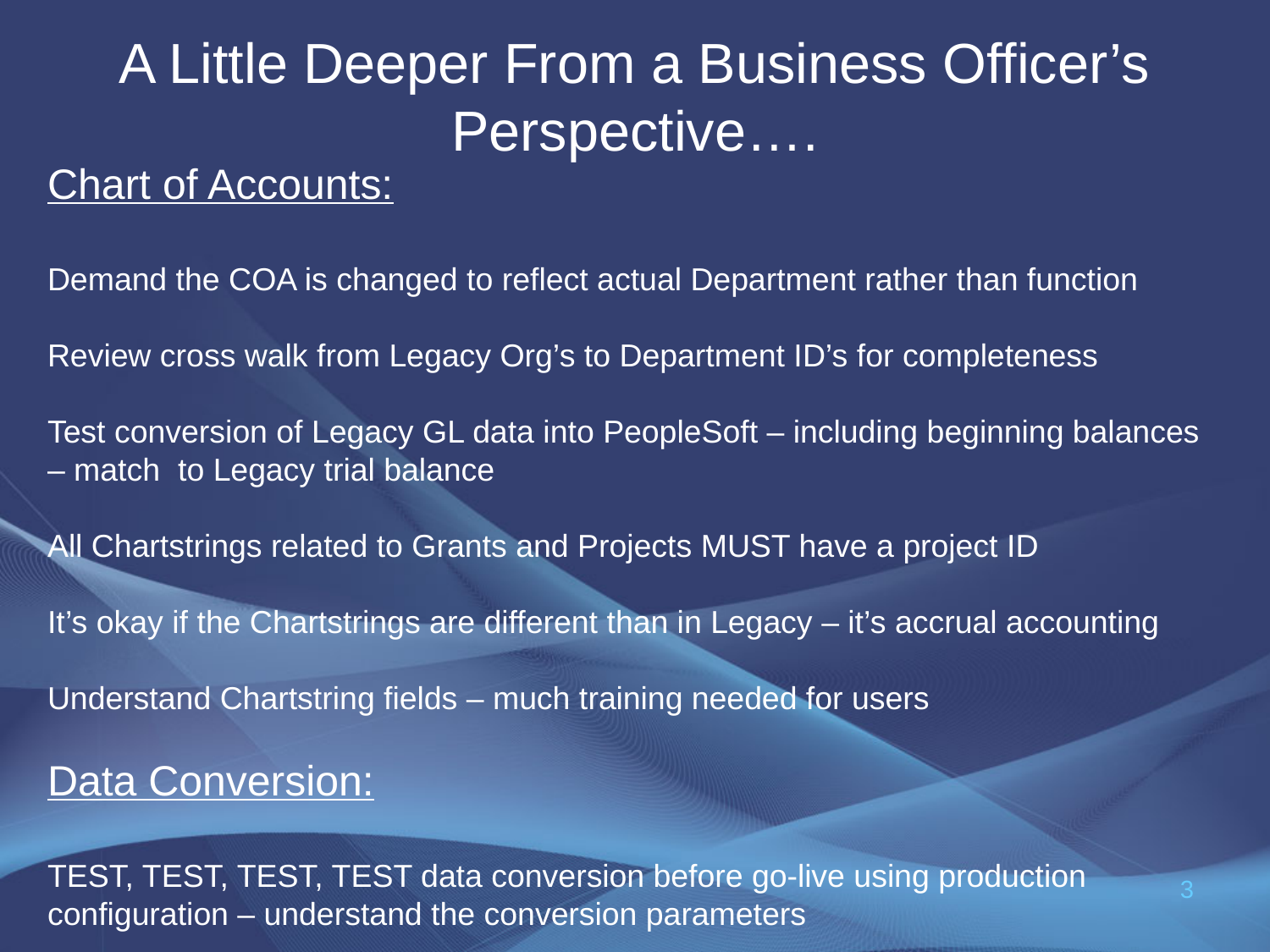

# A Little Deeper From a Business Officer’s Perspective….
Chart of Accounts:

Demand the COA is changed to reflect actual Department rather than function

Review cross walk from Legacy Org’s to Department ID’s for completeness

Test conversion of Legacy GL data into PeopleSoft – including beginning balances – match  to Legacy trial balance

All Chartstrings related to Grants and Projects MUST have a project ID

It’s okay if the Chartstrings are different than in Legacy – it’s accrual accounting

Understand Chartstring fields – much training needed for users

Data Conversion:

TEST, TEST, TEST, TEST data conversion before go-live using production configuration – understand the conversion parameters
3